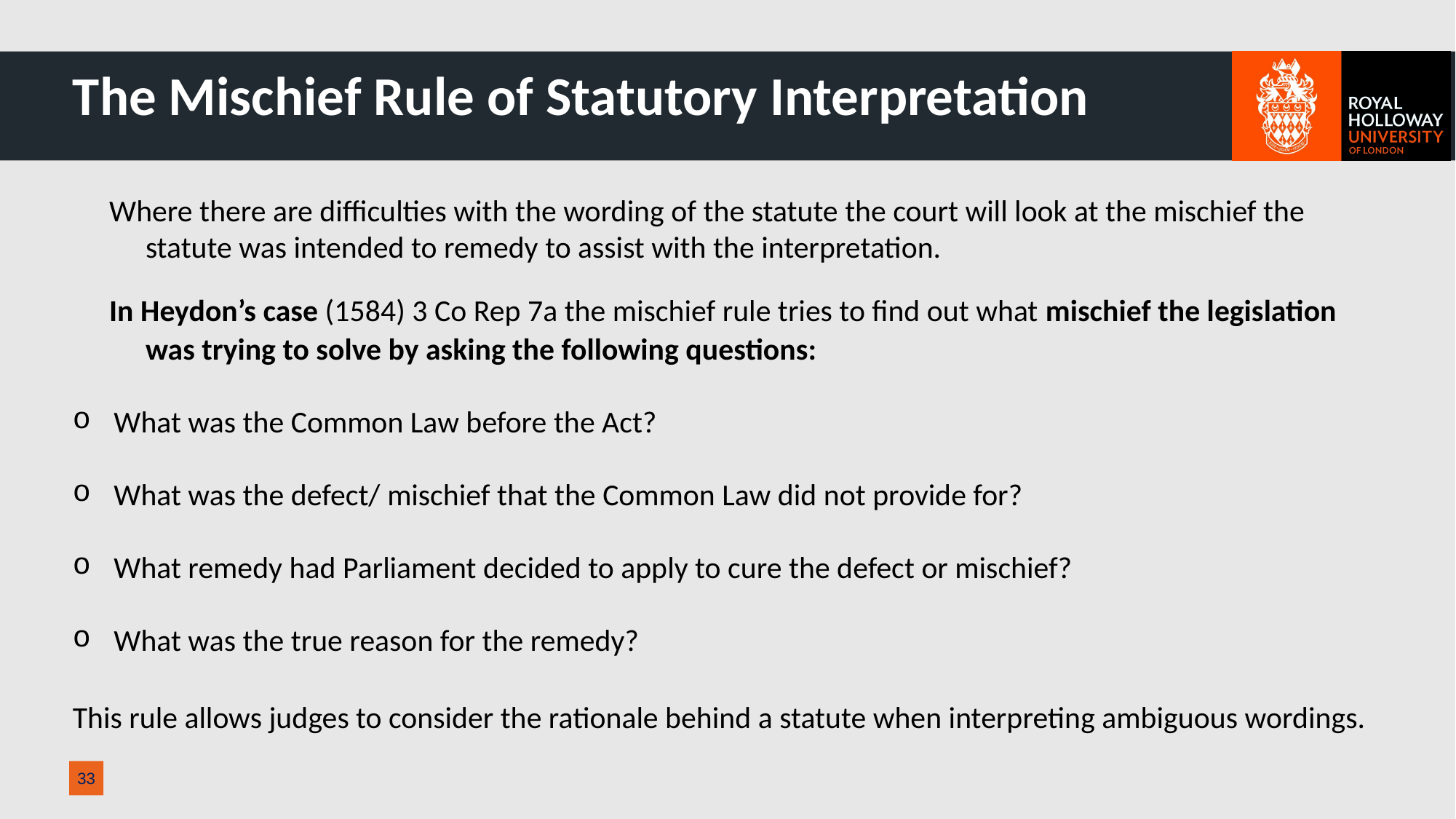

# The Mischief Rule of Statutory Interpretation
Where there are difficulties with the wording of the statute the court will look at the mischief the statute was intended to remedy to assist with the interpretation.
In Heydon’s case (1584) 3 Co Rep 7a the mischief rule tries to find out what mischief the legislation was trying to solve by asking the following questions:
What was the Common Law before the Act?
What was the defect/ mischief that the Common Law did not provide for?
What remedy had Parliament decided to apply to cure the defect or mischief?
What was the true reason for the remedy?

This rule allows judges to consider the rationale behind a statute when interpreting ambiguous wordings.

33